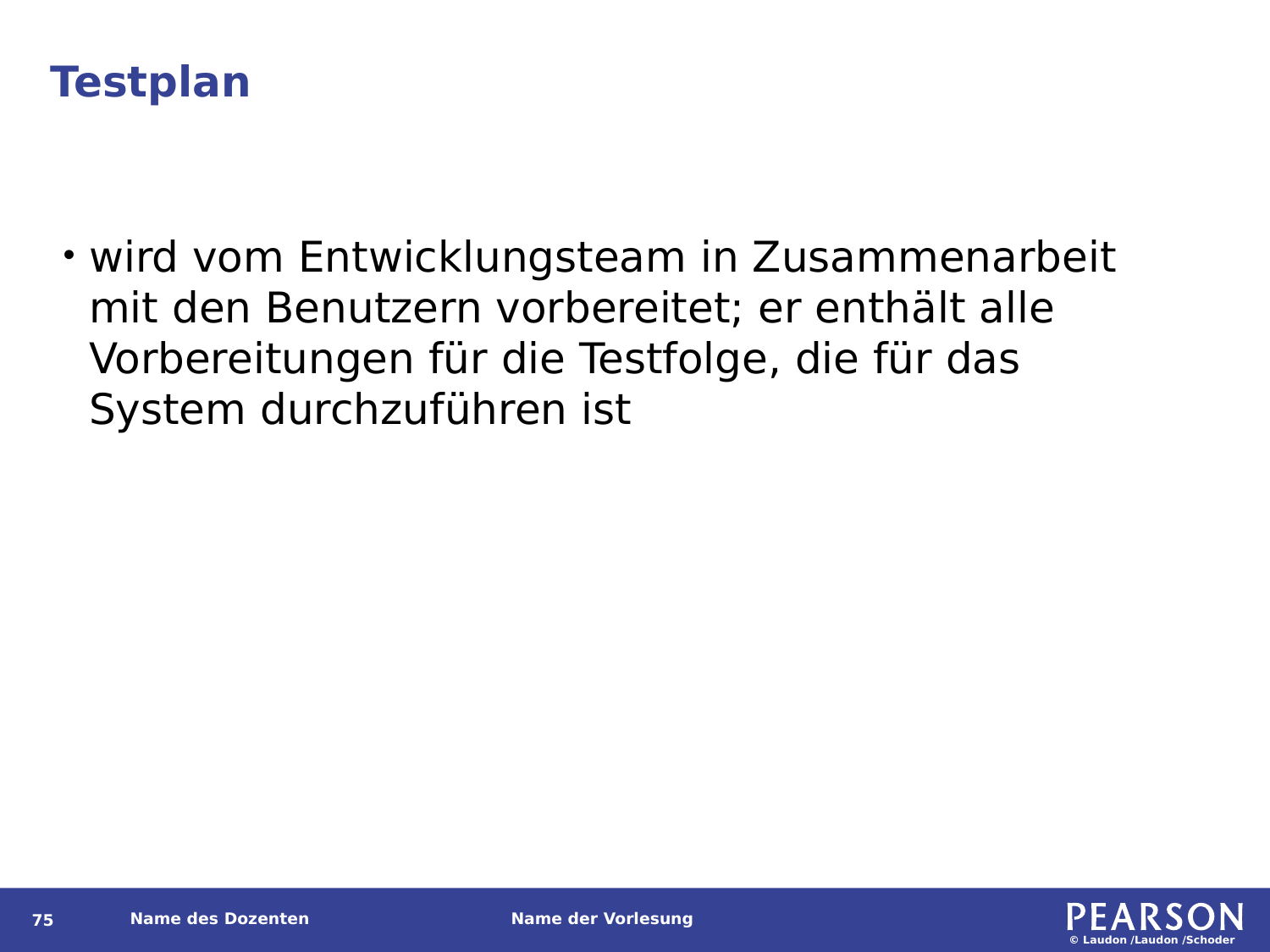

# Testplan

wird vom Entwicklungsteam in Zusammenarbeit mit den Benutzern vorbereitet; er enthält alle Vorbereitungen für die Testfolge, die für das System durchzuführen ist
75